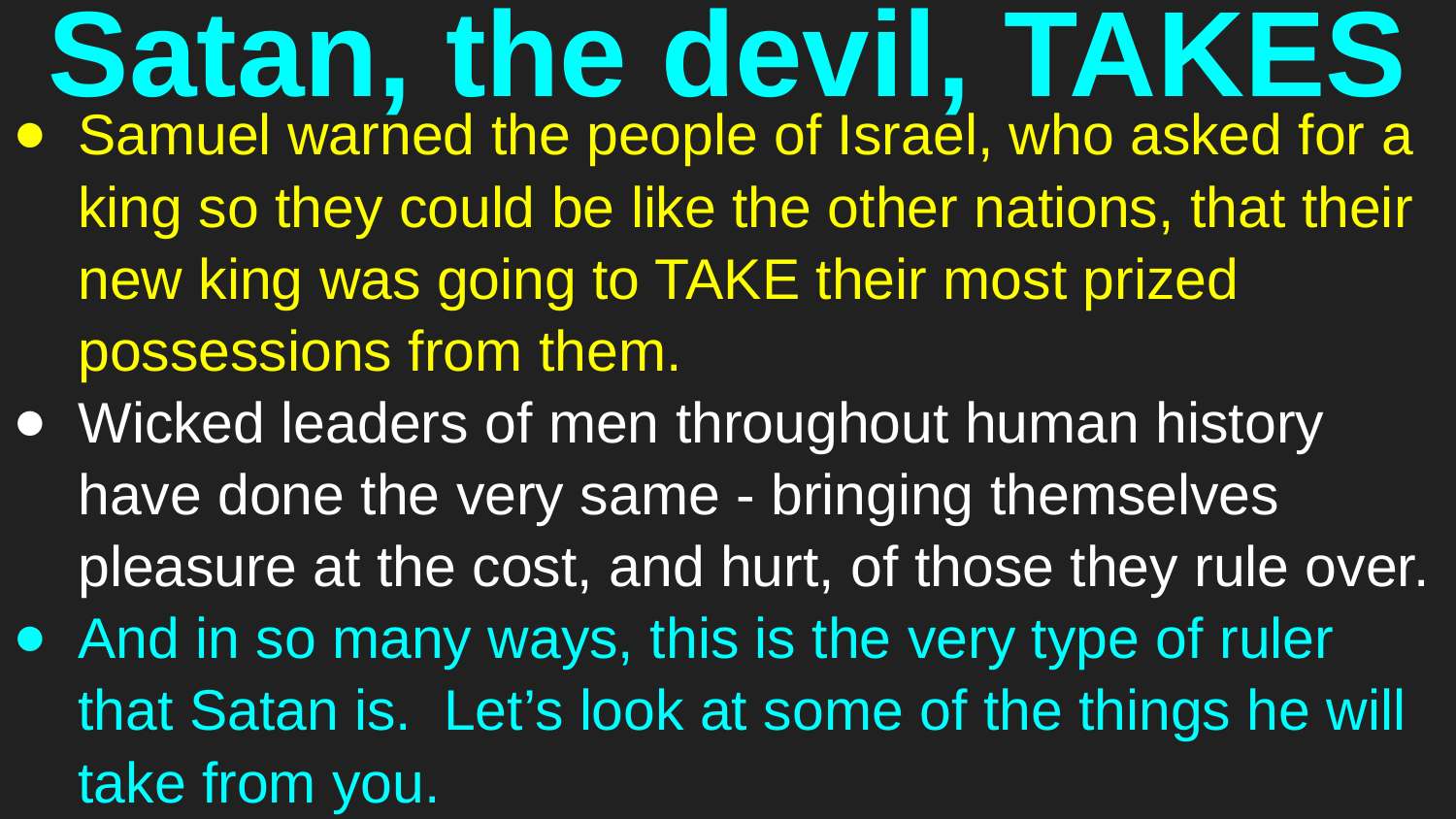

# Satan, the devil, TAKES
Samuel warned the people of Israel, who asked for a king so they could be like the other nations, that their new king was going to TAKE their most prized possessions from them.
Wicked leaders of men throughout human history have done the very same - bringing themselves pleasure at the cost, and hurt, of those they rule over.
And in so many ways, this is the very type of ruler that Satan is.  Let’s look at some of the things he will take from you.